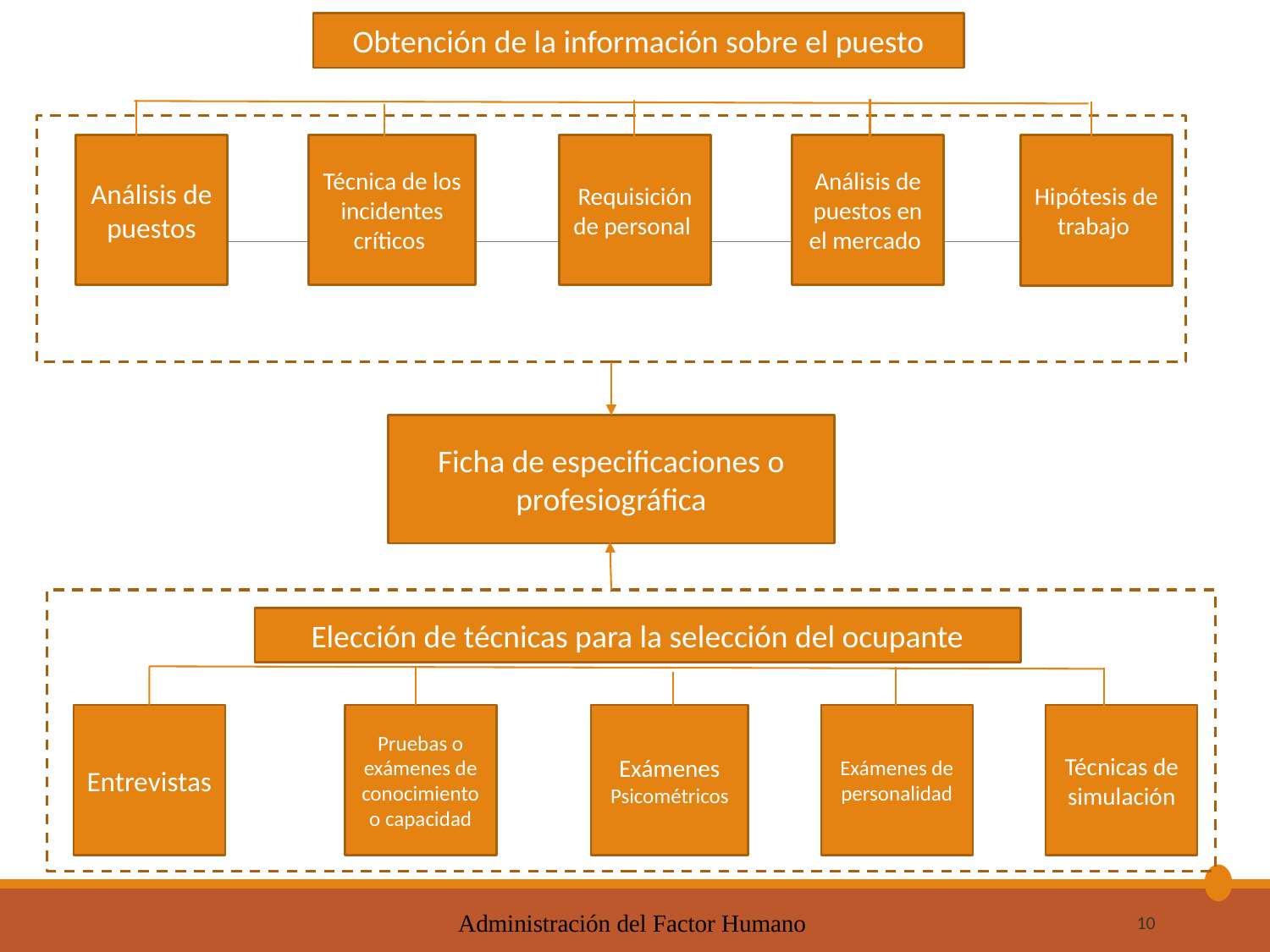

Obtención de la información sobre el puesto

Requisición de personal
Análisis de puestos en el mercado
Análisis de puestos
Técnica de los incidentes críticos
Hipótesis de trabajo
Ficha de especificaciones o profesiográfica
N
Elección de técnicas para la selección del ocupante
Exámenes de personalidad
Técnicas de simulación
Exámenes Psicométricos
Entrevistas
Pruebas o exámenes de conocimiento o capacidad
Administración del Factor Humano
10